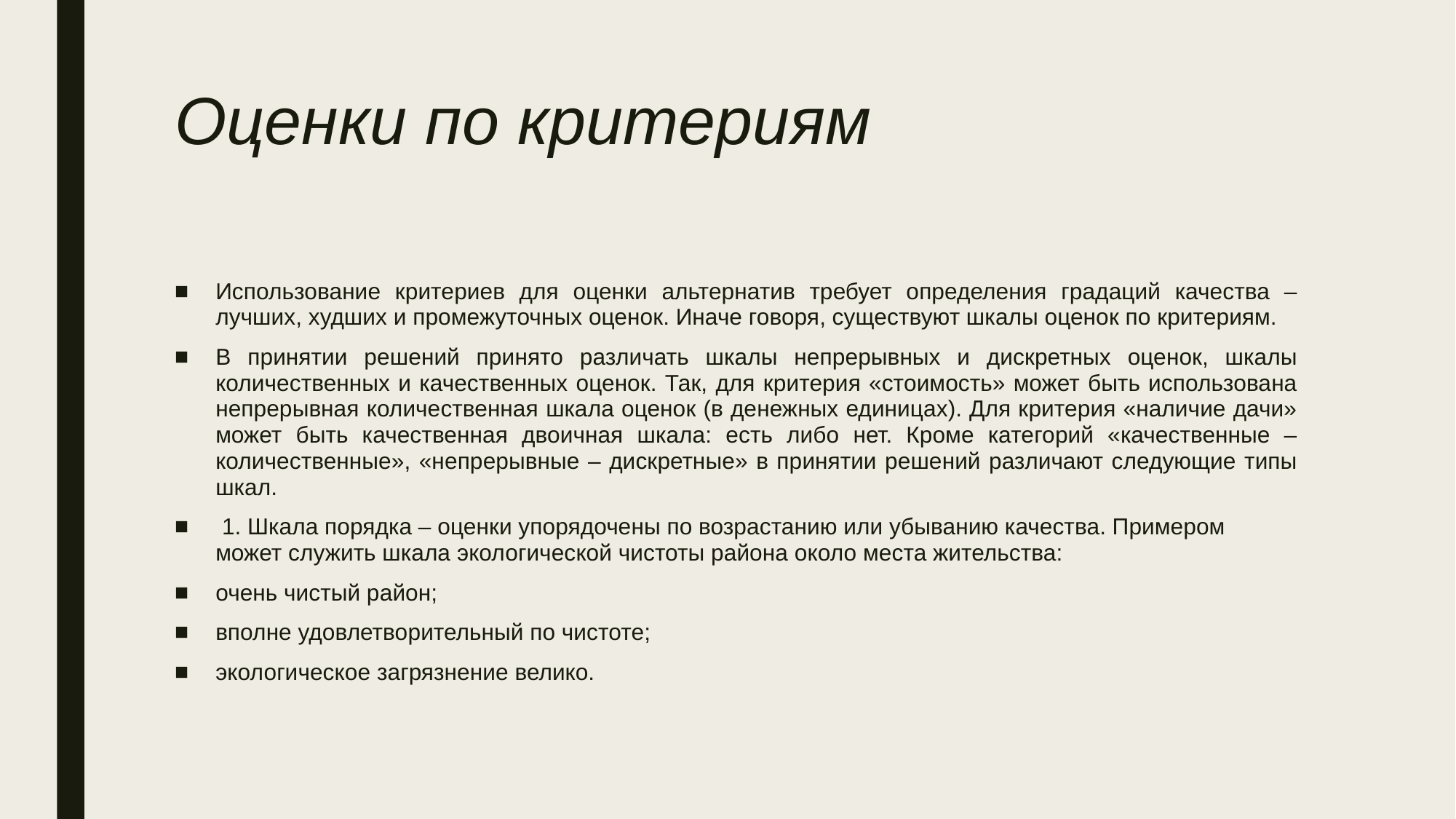

# Оценки по критериям
Использование критериев для оценки альтернатив требует определения градаций качества – лучших, худших и промежуточных оценок. Иначе говоря, существуют шкалы оценок по критериям.
В принятии решений принято различать шкалы непрерывных и дискретных оценок, шкалы количественных и качественных оценок. Так, для критерия «стоимость» может быть использована непрерывная количественная шкала оценок (в денежных единицах). Для критерия «наличие дачи» может быть качественная двоичная шкала: есть либо нет. Кроме категорий «качественные – количественные», «непрерывные – дискретные» в принятии решений различают следующие типы шкал.
 1. Шкала порядка – оценки упорядочены по возрастанию или убыванию качества. Примером может служить шкала экологической чистоты района около места жительства:
очень чистый район;
вполне удовлетворительный по чистоте;
экологическое загрязнение велико.